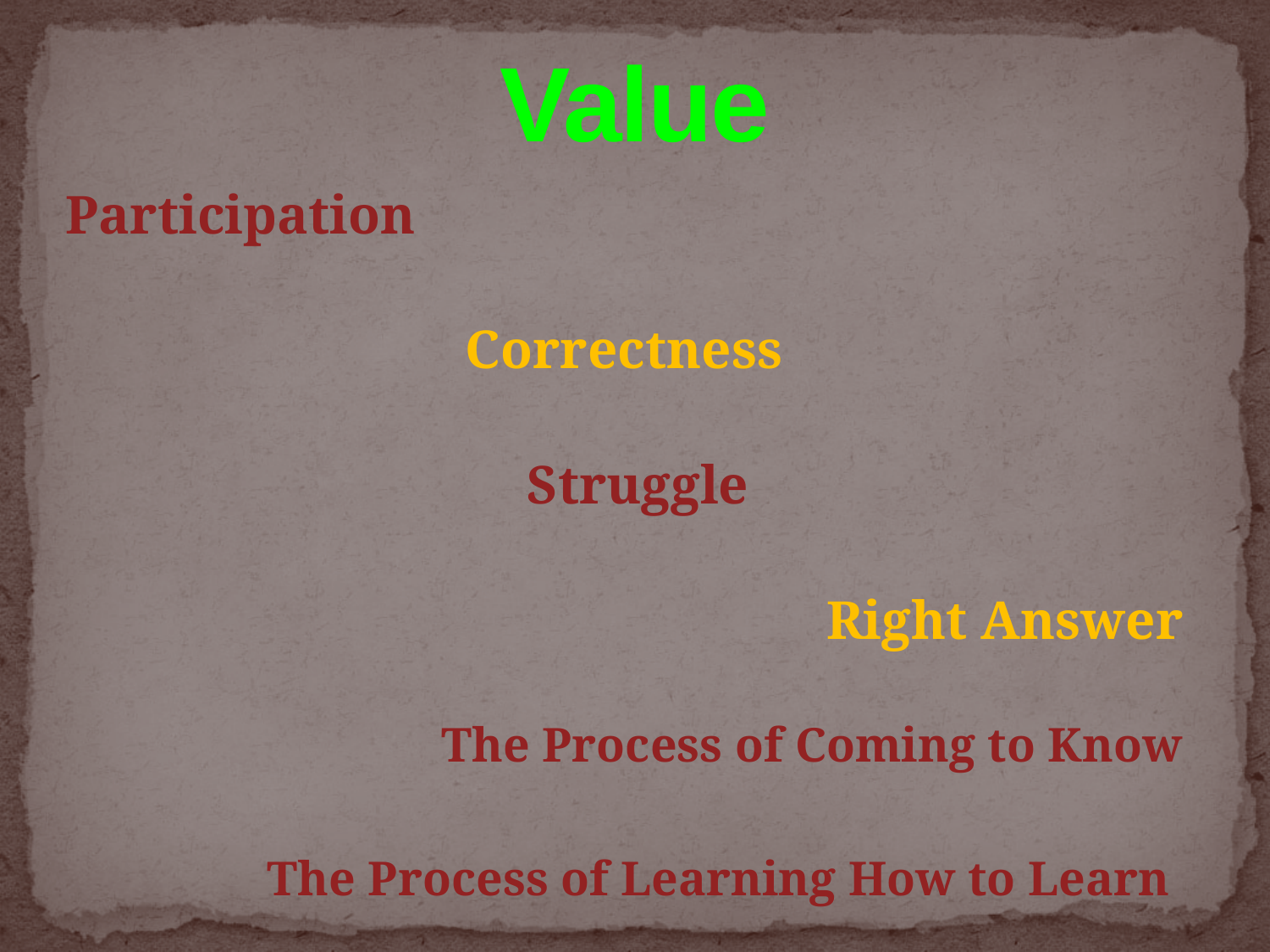

# Value
Participation
Correctness
  Struggle
Right Answer
The Process of Coming to Know
		The Process of Learning How to Learn